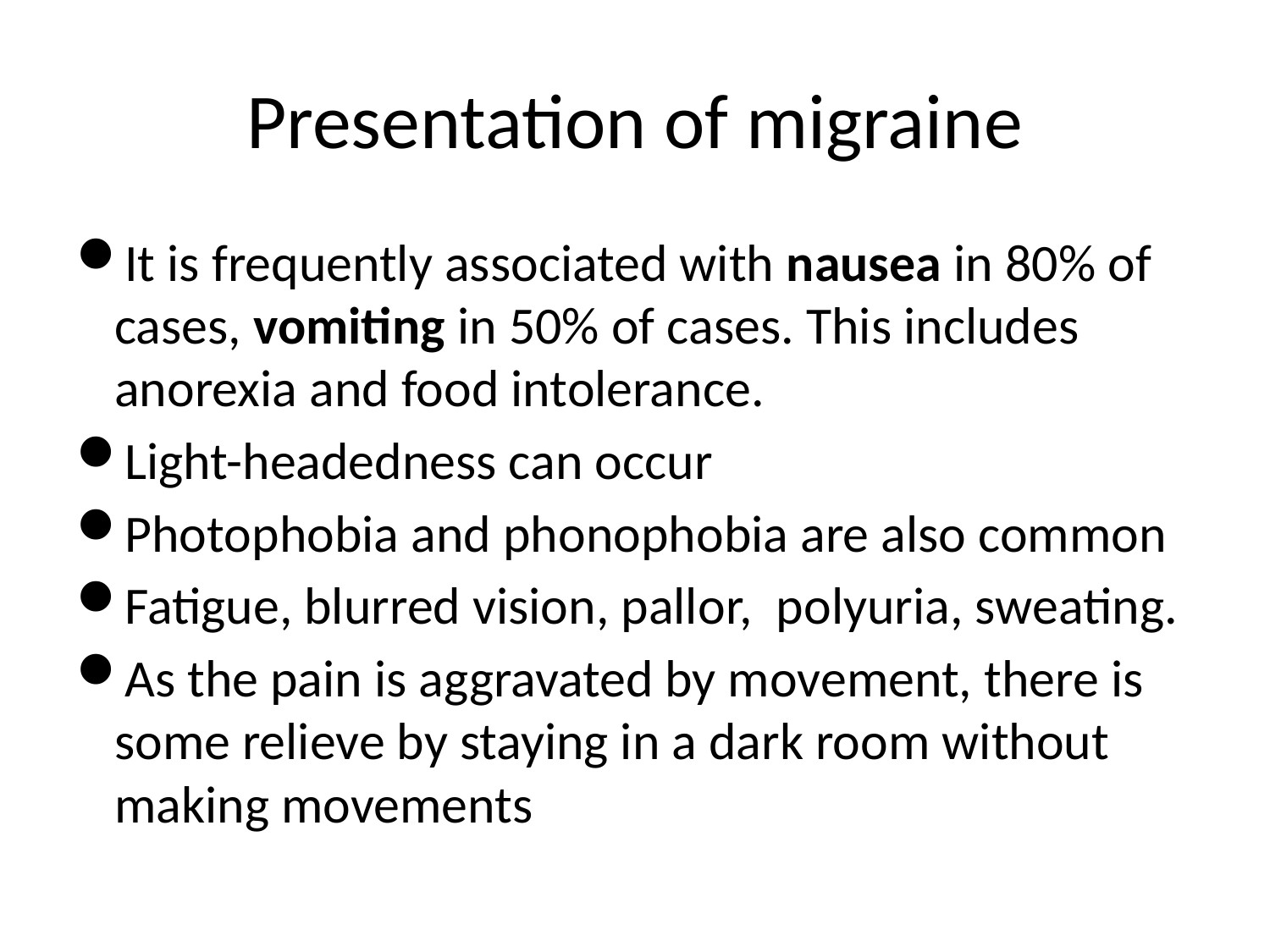

# Presentation of migraine
It is frequently associated with nausea in 80% of cases, vomiting in 50% of cases. This includes anorexia and food intolerance.
Light-headedness can occur
Photophobia and phonophobia are also common
Fatigue, blurred vision, pallor,  polyuria, sweating.
As the pain is aggravated by movement, there is some relieve by staying in a dark room without making movements